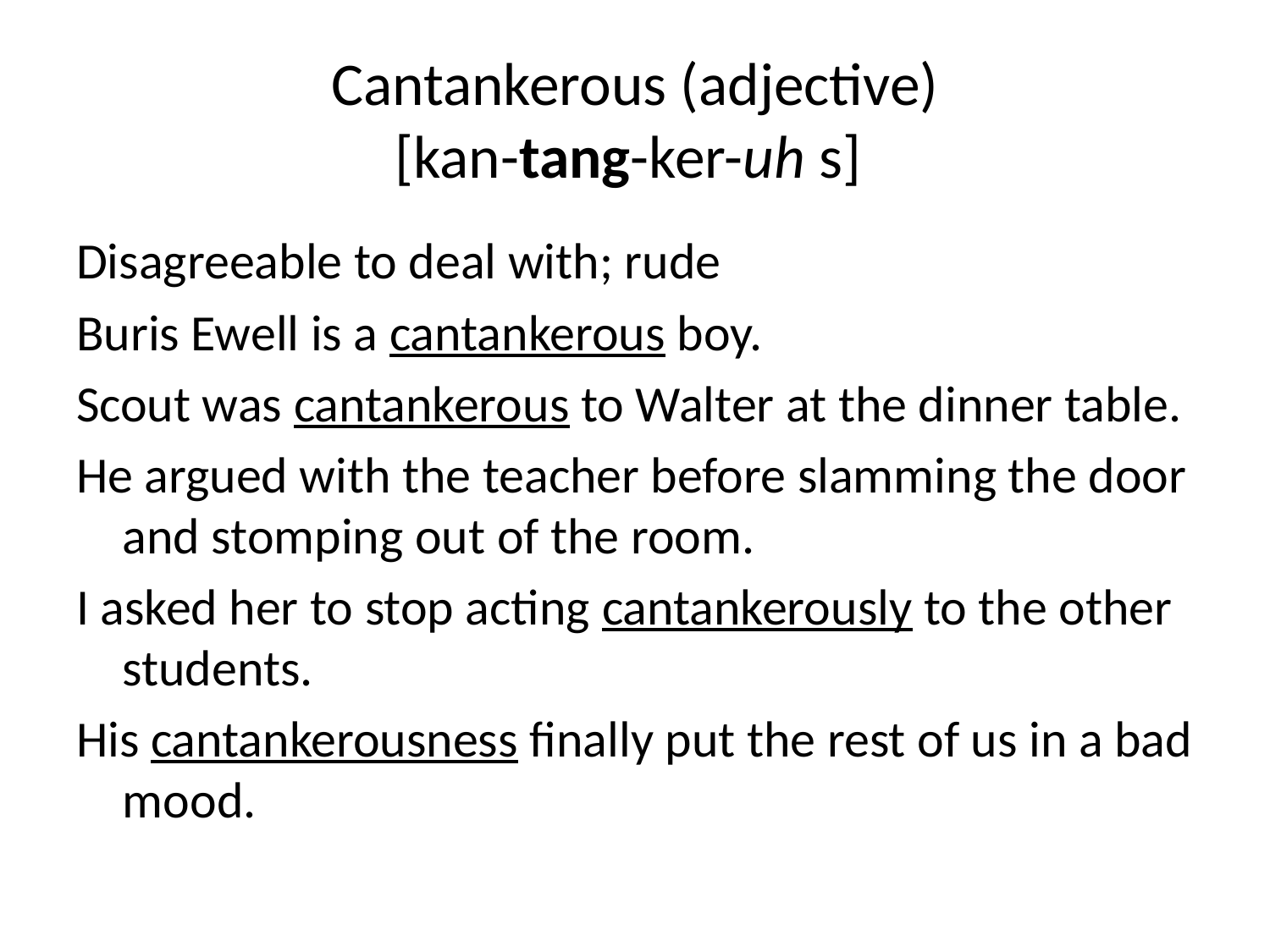

# Cantankerous (adjective) [kan-tang-ker-uh s]
Disagreeable to deal with; rude
Buris Ewell is a cantankerous boy.
Scout was cantankerous to Walter at the dinner table.
He argued with the teacher before slamming the door and stomping out of the room.
I asked her to stop acting cantankerously to the other students.
His cantankerousness finally put the rest of us in a bad mood.